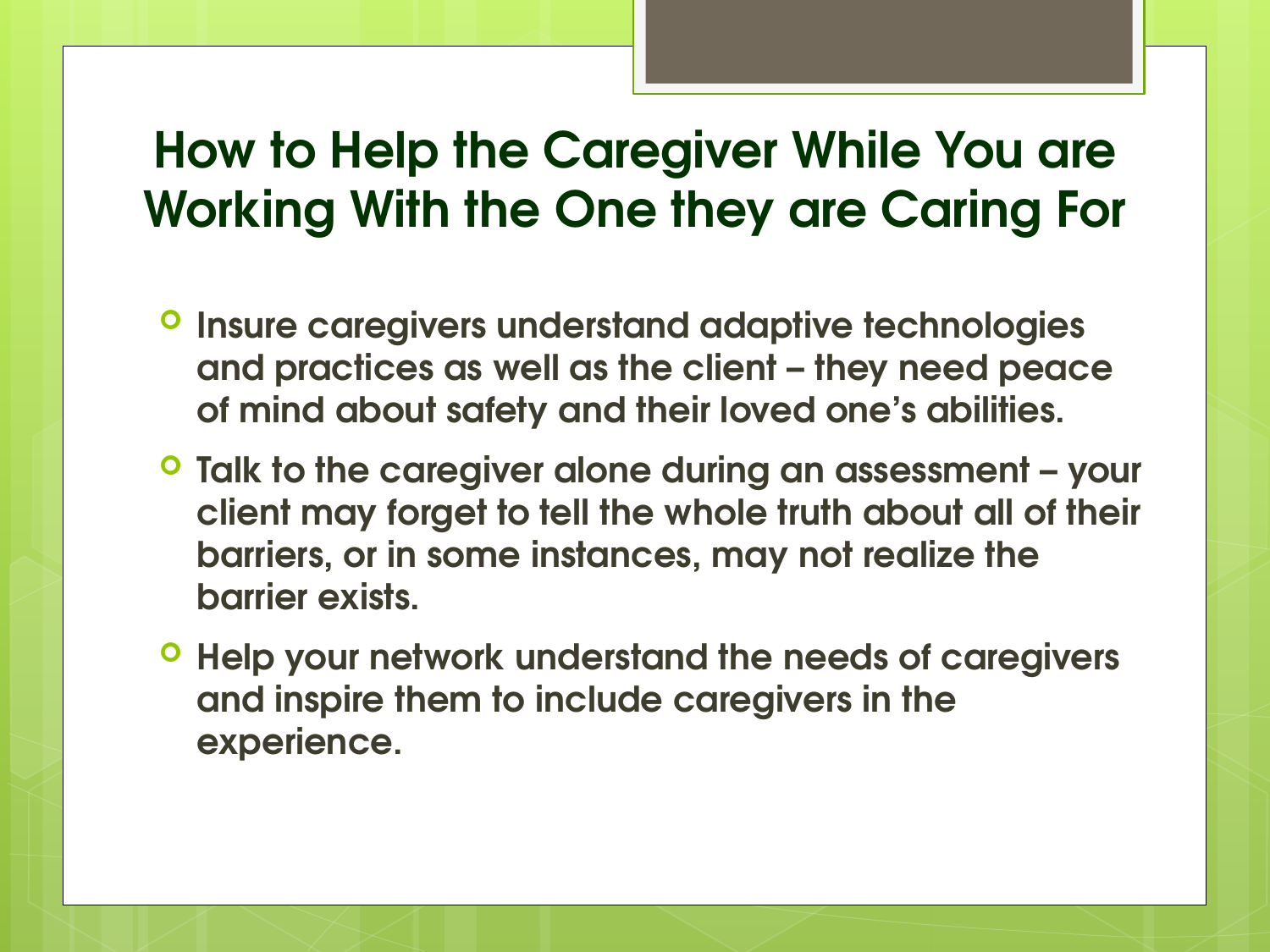

# How to Help the Caregiver While You are Working With the One they are Caring For
Insure caregivers understand adaptive technologies and practices as well as the client – they need peace of mind about safety and their loved one’s abilities.
Talk to the caregiver alone during an assessment – your client may forget to tell the whole truth about all of their barriers, or in some instances, may not realize the barrier exists.
Help your network understand the needs of caregivers and inspire them to include caregivers in the experience.